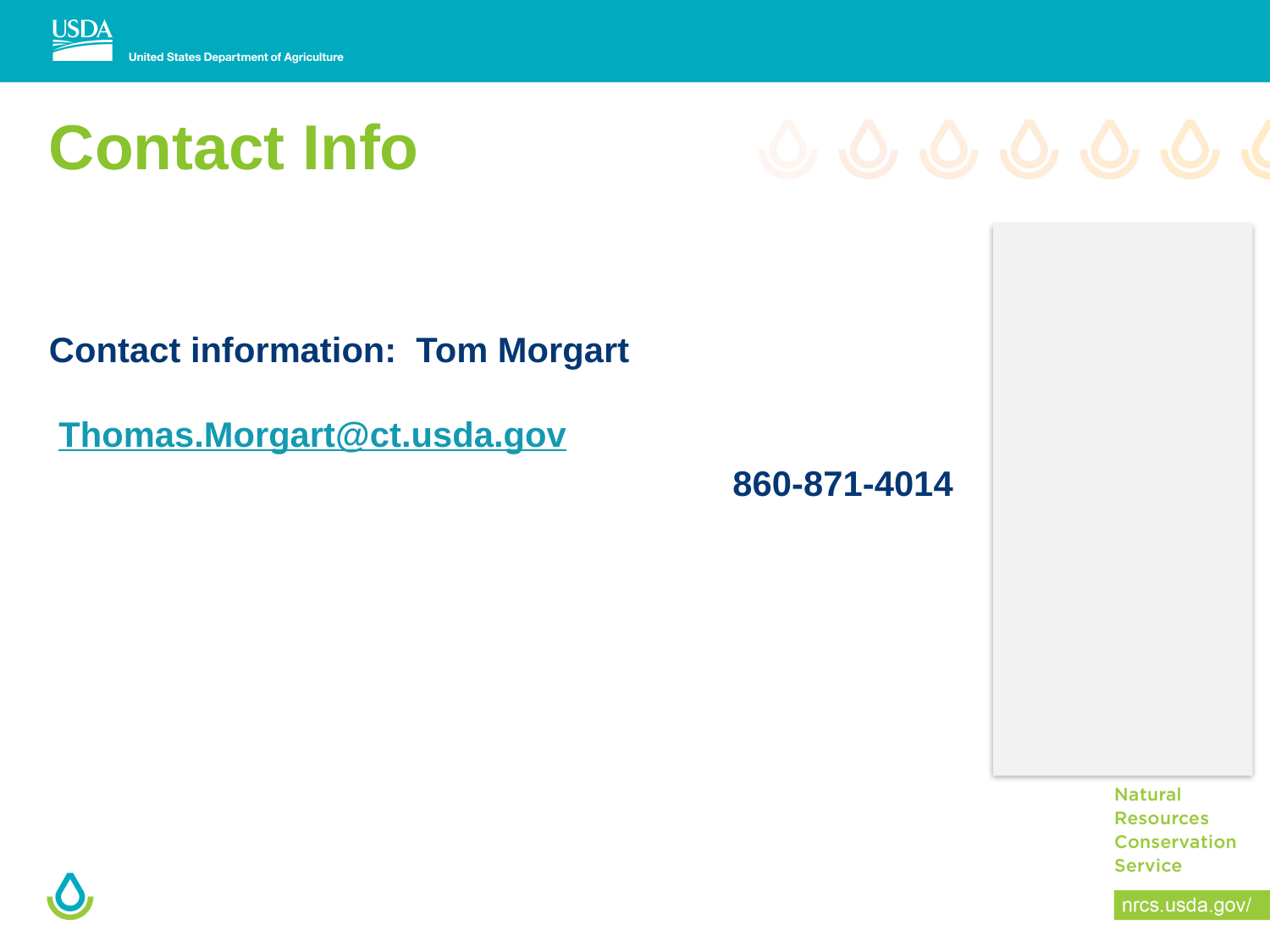

# Contact Info

Contact information:  Tom Morgart										     Thomas.Morgart@ct.usda.gov
					     860-871-4014